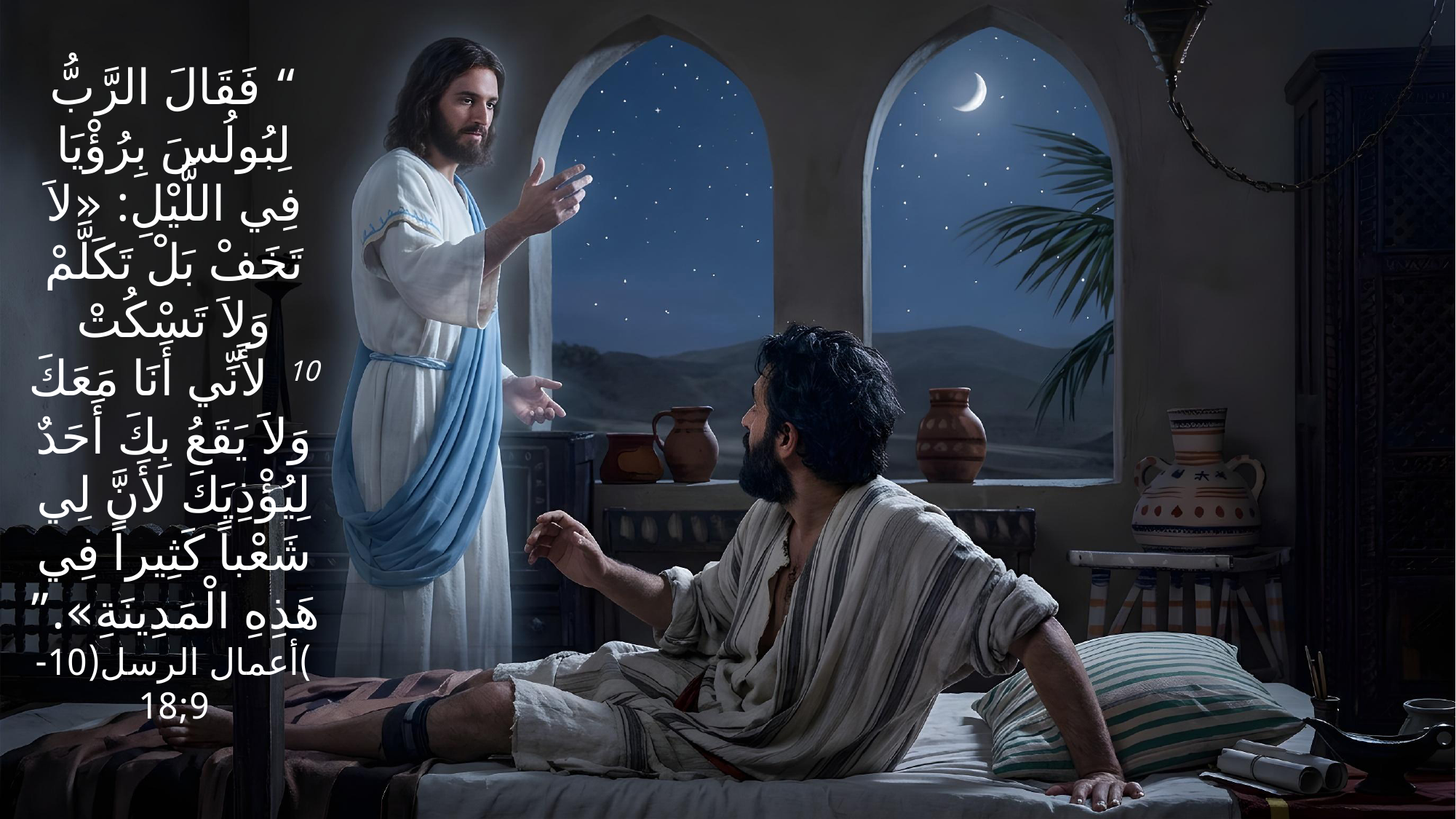

“ فَقَالَ الرَّبُّ لِبُولُسَ بِرُؤْيَا فِي اللَّيْلِ: «لاَ تَخَفْ بَلْ تَكَلَّمْ وَلاَ تَسْكُتْ
10  لأَنِّي أَنَا مَعَكَ وَلاَ يَقَعُ بِكَ أَحَدٌ لِيُؤْذِيَكَ لأَنَّ لِي شَعْباً كَثِيراً فِي هَذِهِ الْمَدِينَةِ».”
)أعمال الرسل(10-9;18